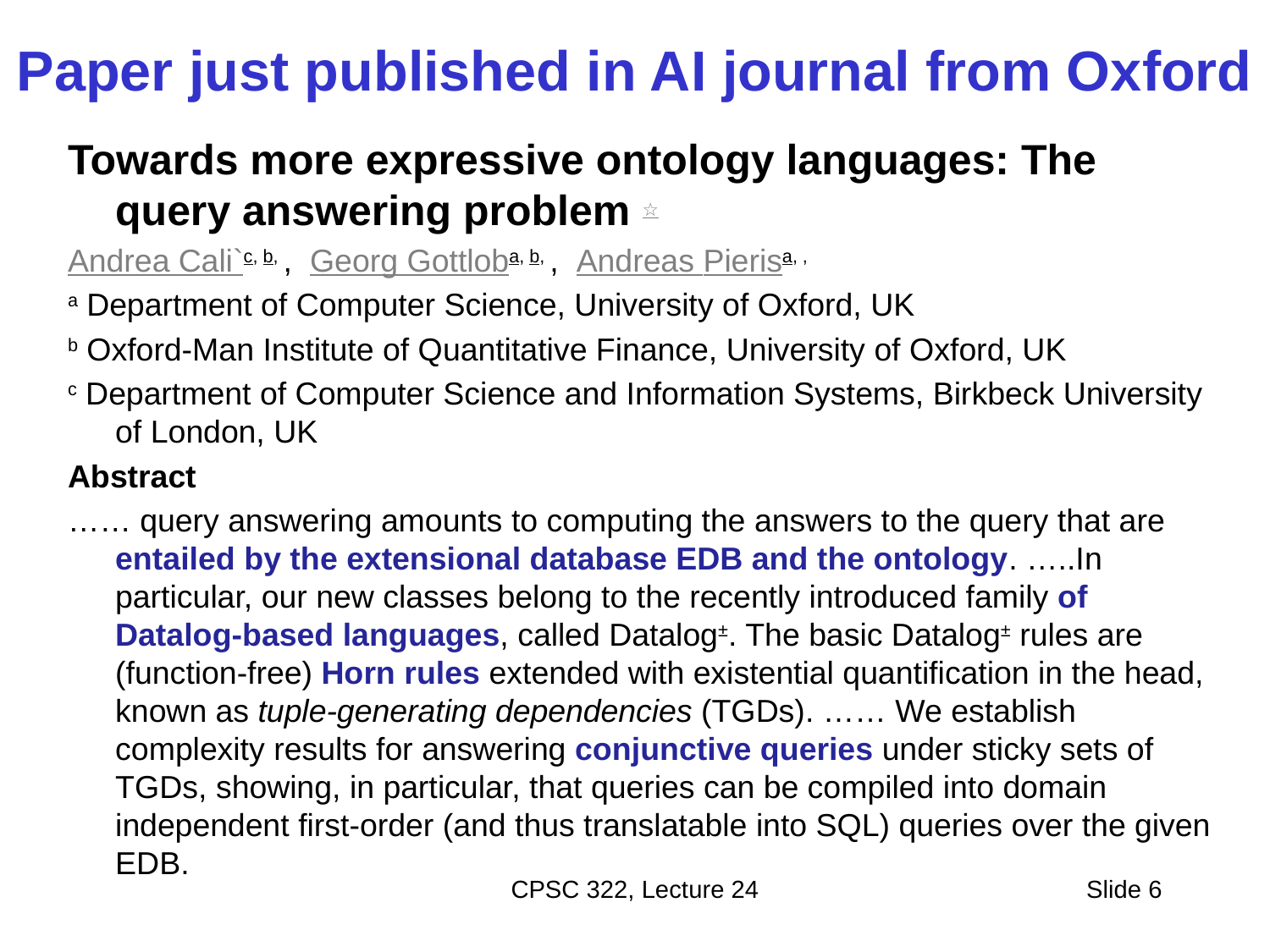

# Paper just published in AI journal from Oxford
Towards more expressive ontology languages: The query answering problem ☆
Andrea Cali`c, b, ,  Georg Gottloba, b, ,  Andreas Pierisa, ,
a Department of Computer Science, University of Oxford, UK
b Oxford-Man Institute of Quantitative Finance, University of Oxford, UK
c Department of Computer Science and Information Systems, Birkbeck University of London, UK
Abstract
…… query answering amounts to computing the answers to the query that are entailed by the extensional database EDB and the ontology. …..In particular, our new classes belong to the recently introduced family of Datalog-based languages, called Datalog±. The basic Datalog± rules are (function-free) Horn rules extended with existential quantification in the head, known as tuple-generating dependencies (TGDs). …… We establish complexity results for answering conjunctive queries under sticky sets of TGDs, showing, in particular, that queries can be compiled into domain independent first-order (and thus translatable into SQL) queries over the given EDB.

CPSC 322, Lecture 24
Slide 6